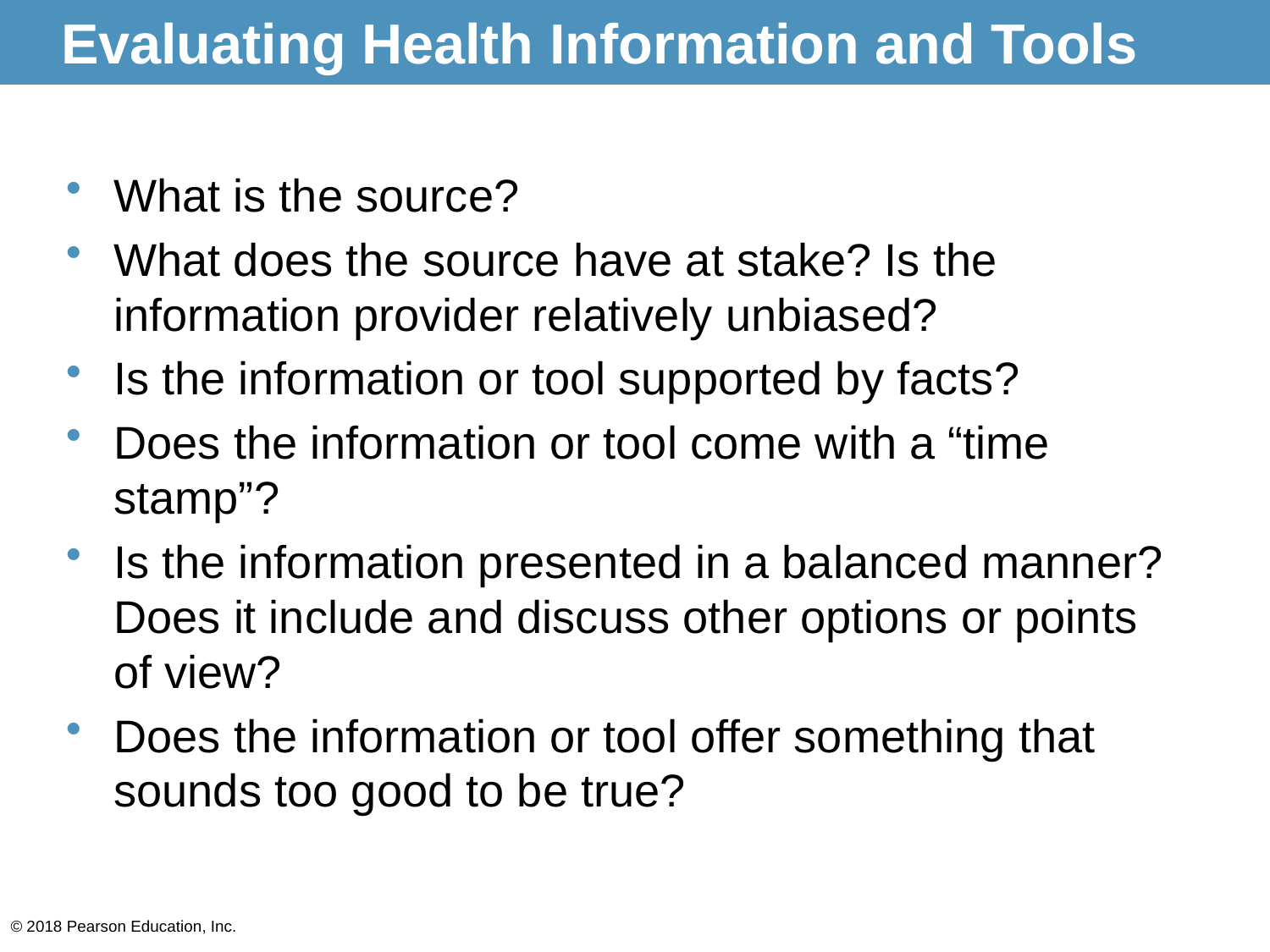

# Evaluating Health Information and Tools
What is the source?
What does the source have at stake? Is the information provider relatively unbiased?
Is the information or tool supported by facts?
Does the information or tool come with a “time stamp”?
Is the information presented in a balanced manner? Does it include and discuss other options or points of view?
Does the information or tool offer something that sounds too good to be true?